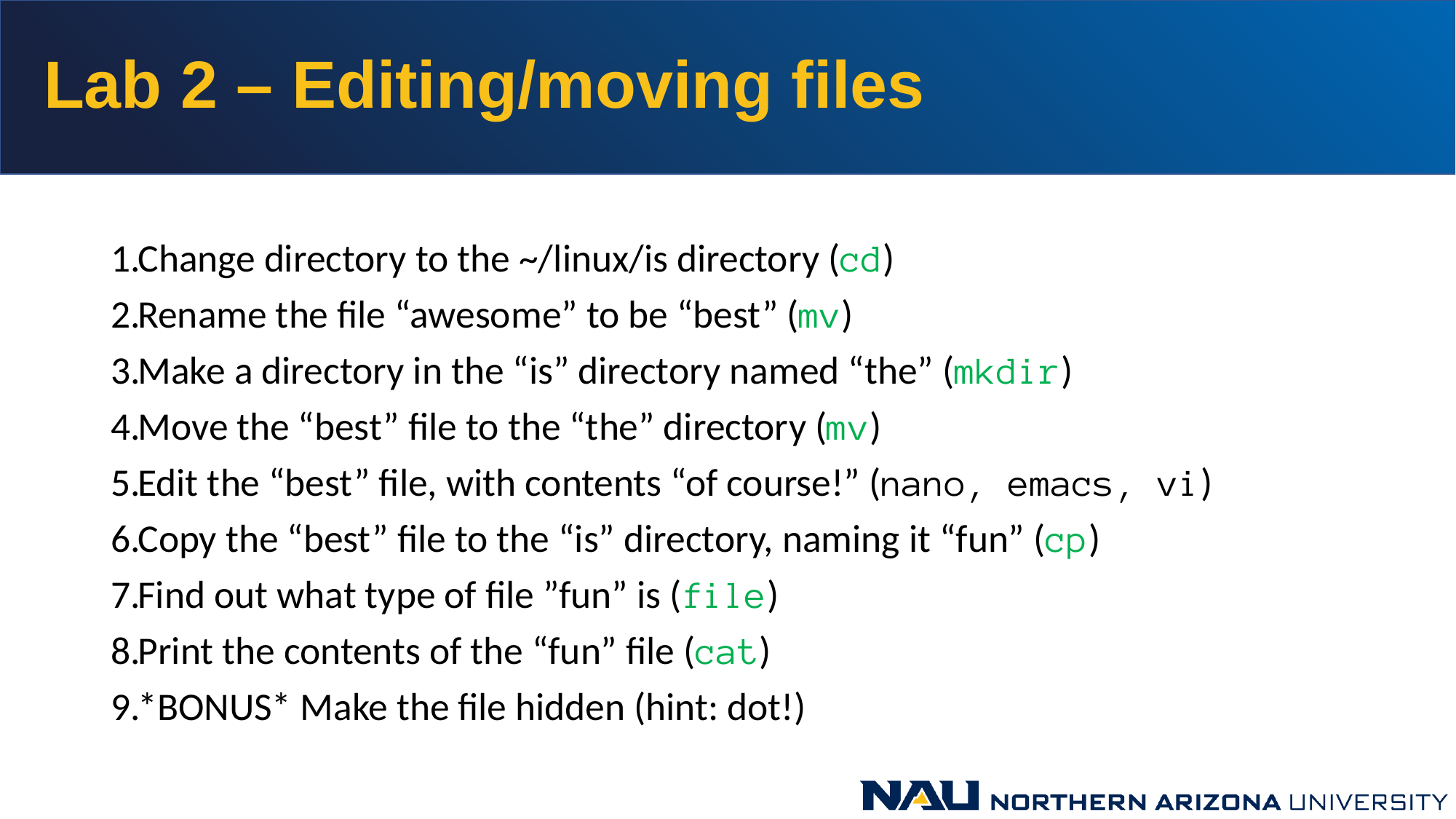

# Lab 2 – Editing/moving files
Change directory to the ~/linux/is directory (cd)
Rename the file “awesome” to be “best” (mv)
Make a directory in the “is” directory named “the” (mkdir)
Move the “best” file to the “the” directory (mv)
Edit the “best” file, with contents “of course!” (nano, emacs, vi)
Copy the “best” file to the “is” directory, naming it “fun” (cp)
Find out what type of file ”fun” is (file)
Print the contents of the “fun” file (cat)
*BONUS* Make the file hidden (hint: dot!)